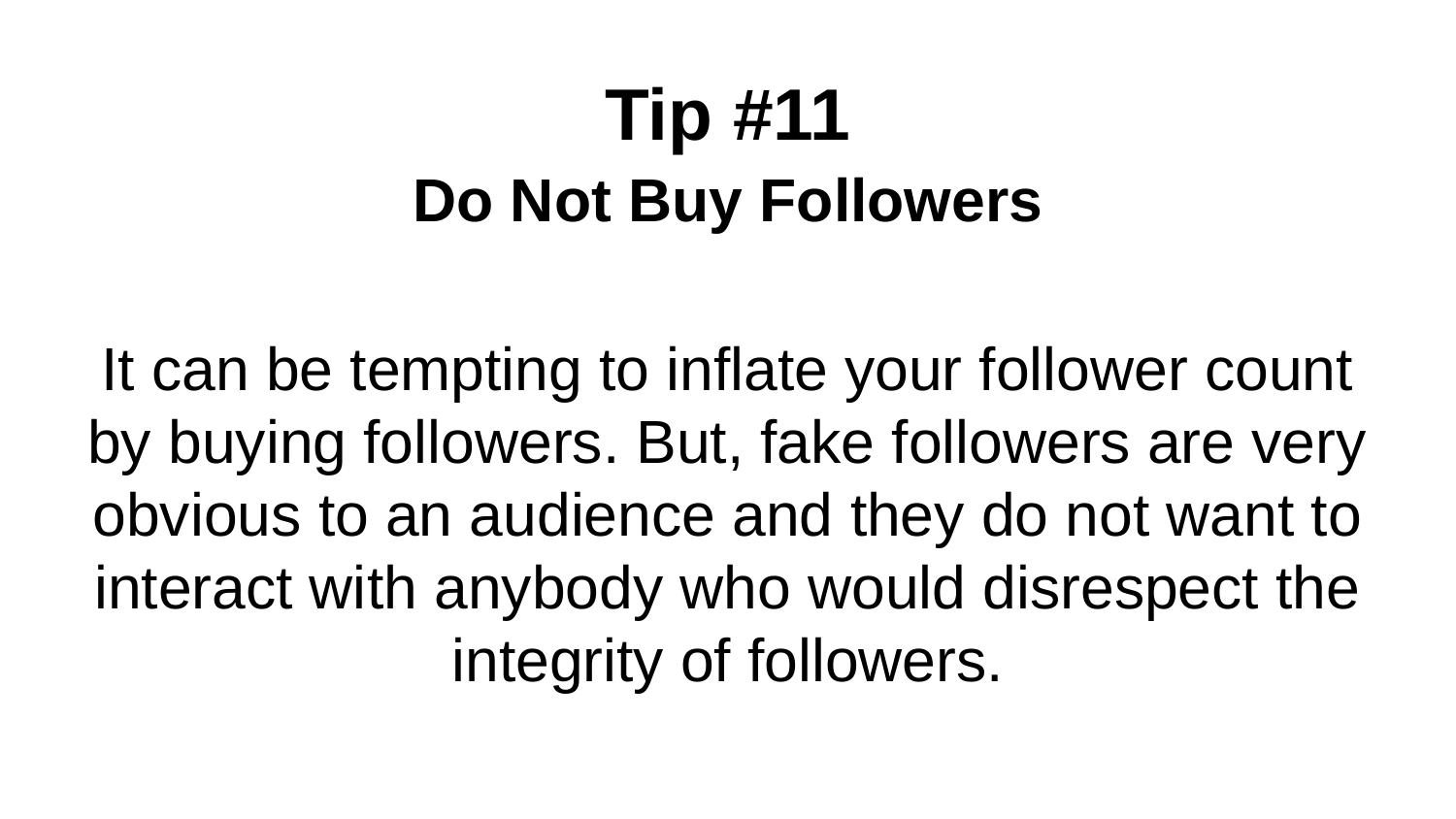

# Tip #11

Do Not Buy Followers

It can be tempting to inflate your follower count by buying followers. But, fake followers are very obvious to an audience and they do not want to interact with anybody who would disrespect the integrity of followers.